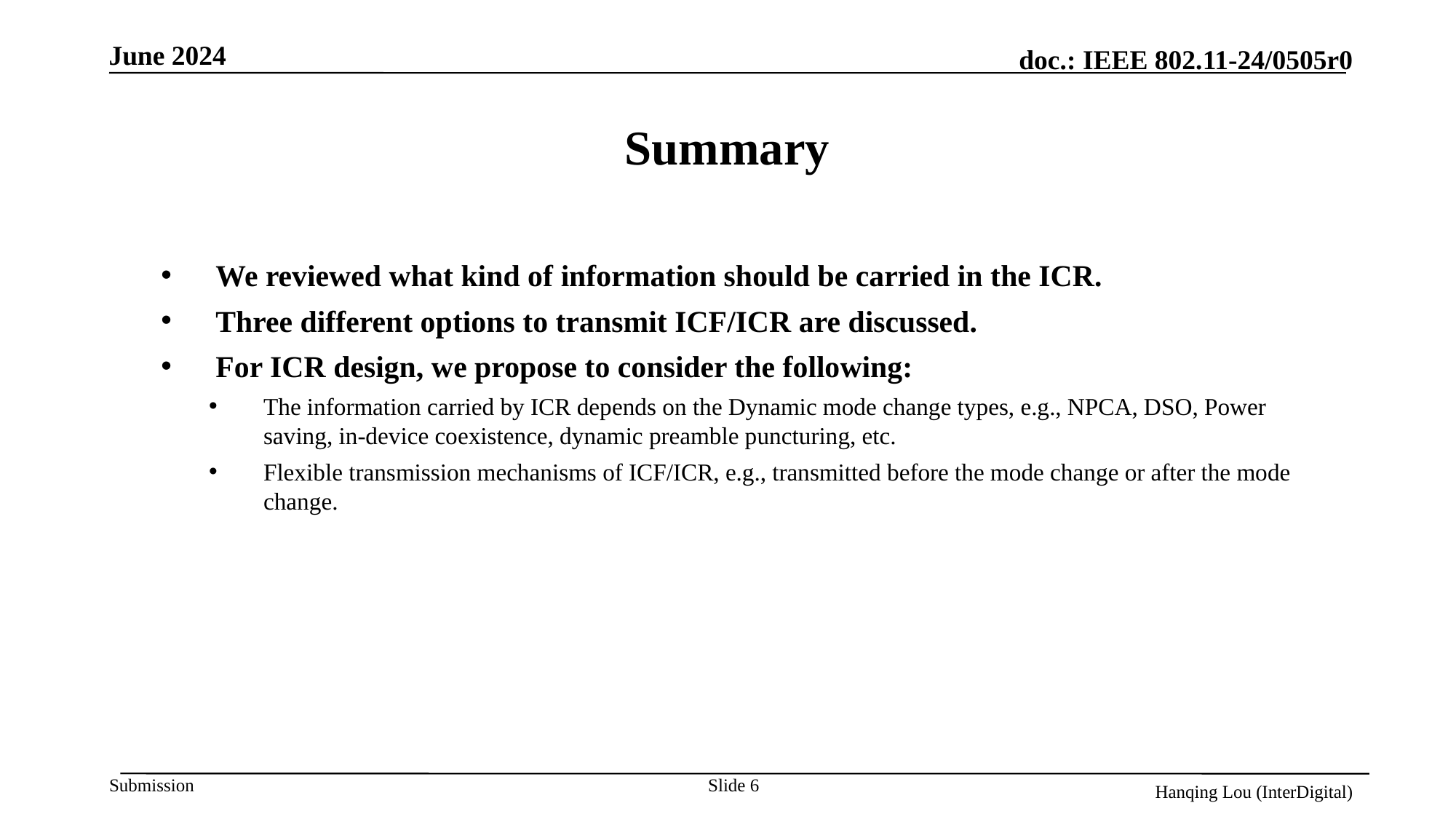

Summary

We reviewed what kind of information should be carried in the ICR.
Three different options to transmit ICF/ICR are discussed.
For ICR design, we propose to consider the following:
The information carried by ICR depends on the Dynamic mode change types, e.g., NPCA, DSO, Power saving, in-device coexistence, dynamic preamble puncturing, etc.
Flexible transmission mechanisms of ICF/ICR, e.g., transmitted before the mode change or after the mode change.

Slide 6